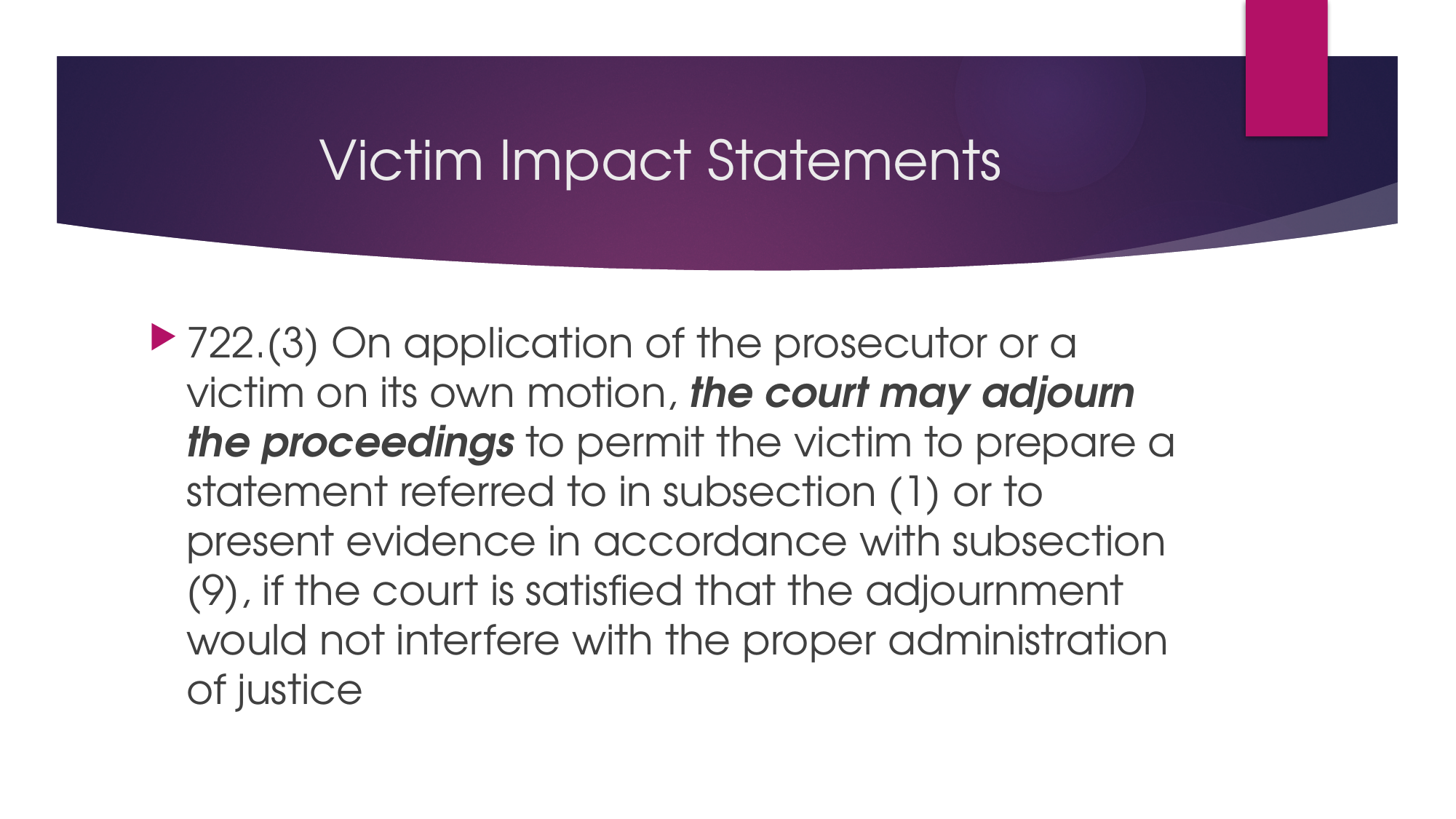

# Victim Impact Statements
722.(3) On application of the prosecutor or a victim on its own motion, the court may adjourn the proceedings to permit the victim to prepare a statement referred to in subsection (1) or to present evidence in accordance with subsection (9), if the court is satisfied that the adjournment would not interfere with the proper administration of justice